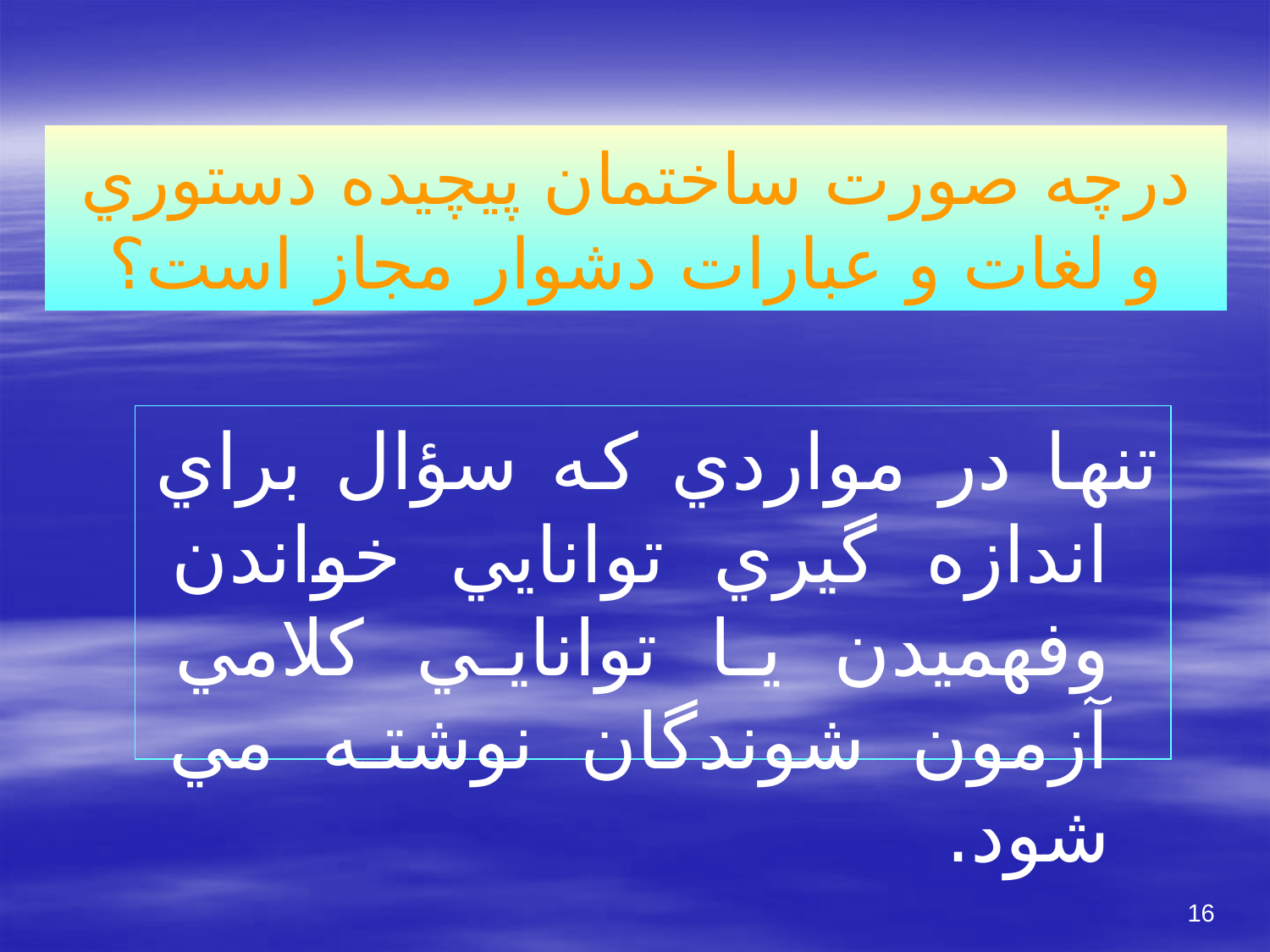

# درچه صورت ساختمان پيچيده دستوري و لغات و عبارات دشوار مجاز است؟
تنها در مواردي كه سؤال براي اندازه گيري توانايي خواندن وفهميدن يا توانايي كلامي آزمون شوندگان نوشته مي شود.
16